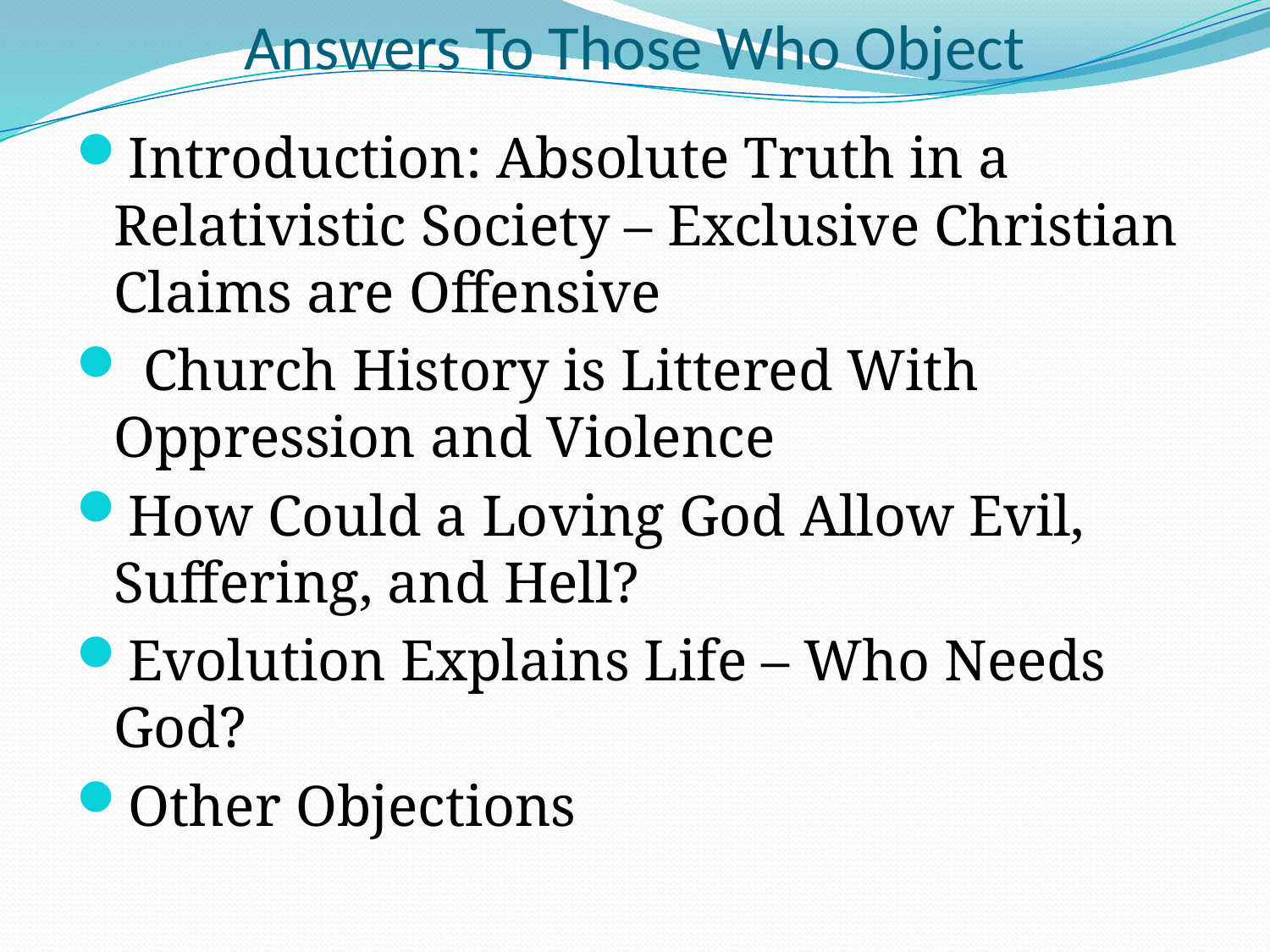

# Answers To Those Who Object
Introduction: Absolute Truth in a Relativistic Society – Exclusive Christian Claims are Offensive
 Church History is Littered With Oppression and Violence
How Could a Loving God Allow Evil, Suffering, and Hell?
Evolution Explains Life – Who Needs God?
Other Objections